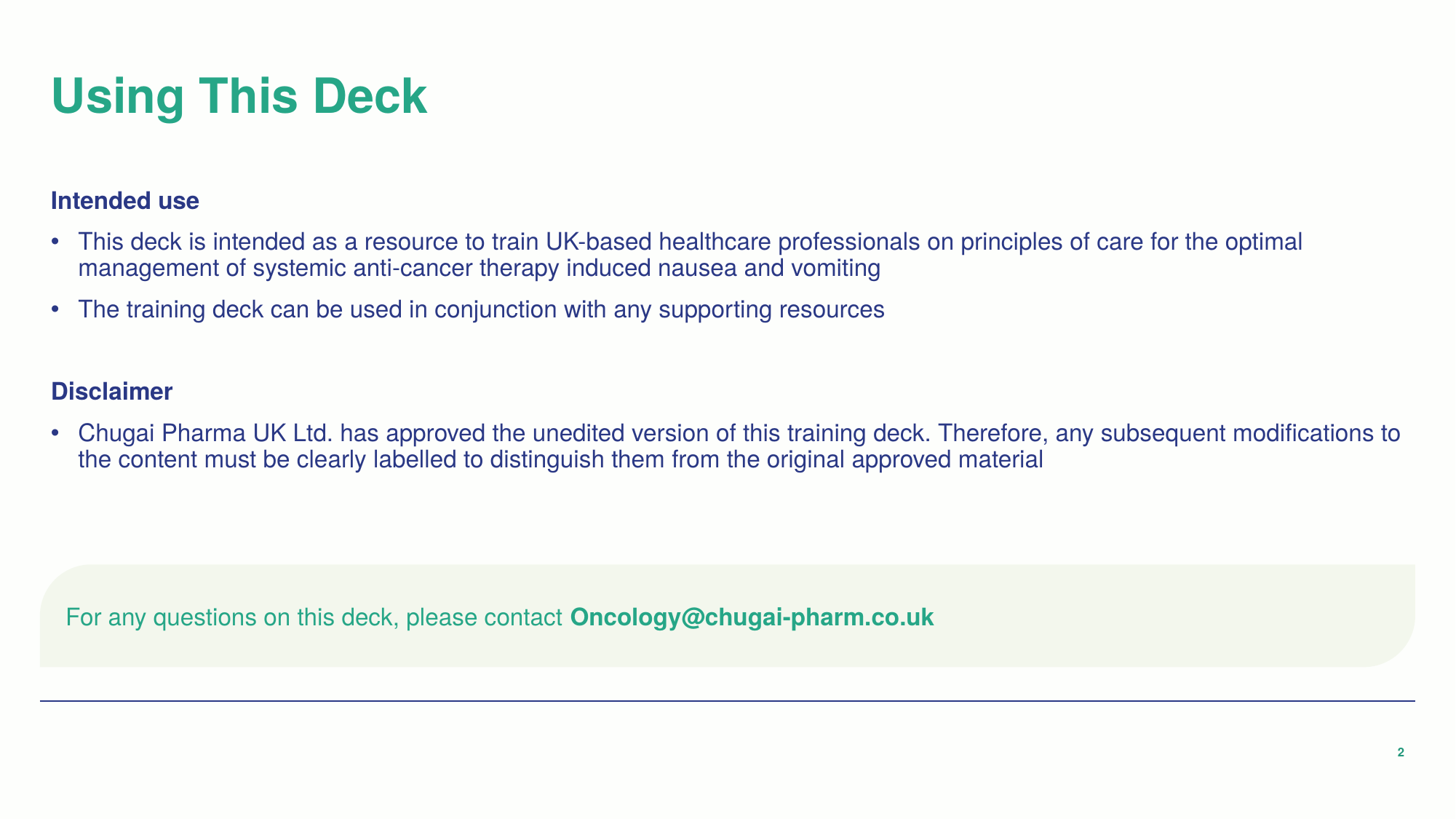

# Using This Deck
Intended use
This deck is intended as a resource to train UK-based healthcare professionals on principles of care for the optimal management of systemic anti-cancer therapy induced nausea and vomiting
The training deck can be used in conjunction with any supporting resources

Disclaimer
Chugai Pharma UK Ltd. has approved the unedited version of this training deck. Therefore, any subsequent modifications to the content must be clearly labelled to distinguish them from the original approved material
For any questions on this deck, please contact Oncology@chugai-pharm.co.uk
2